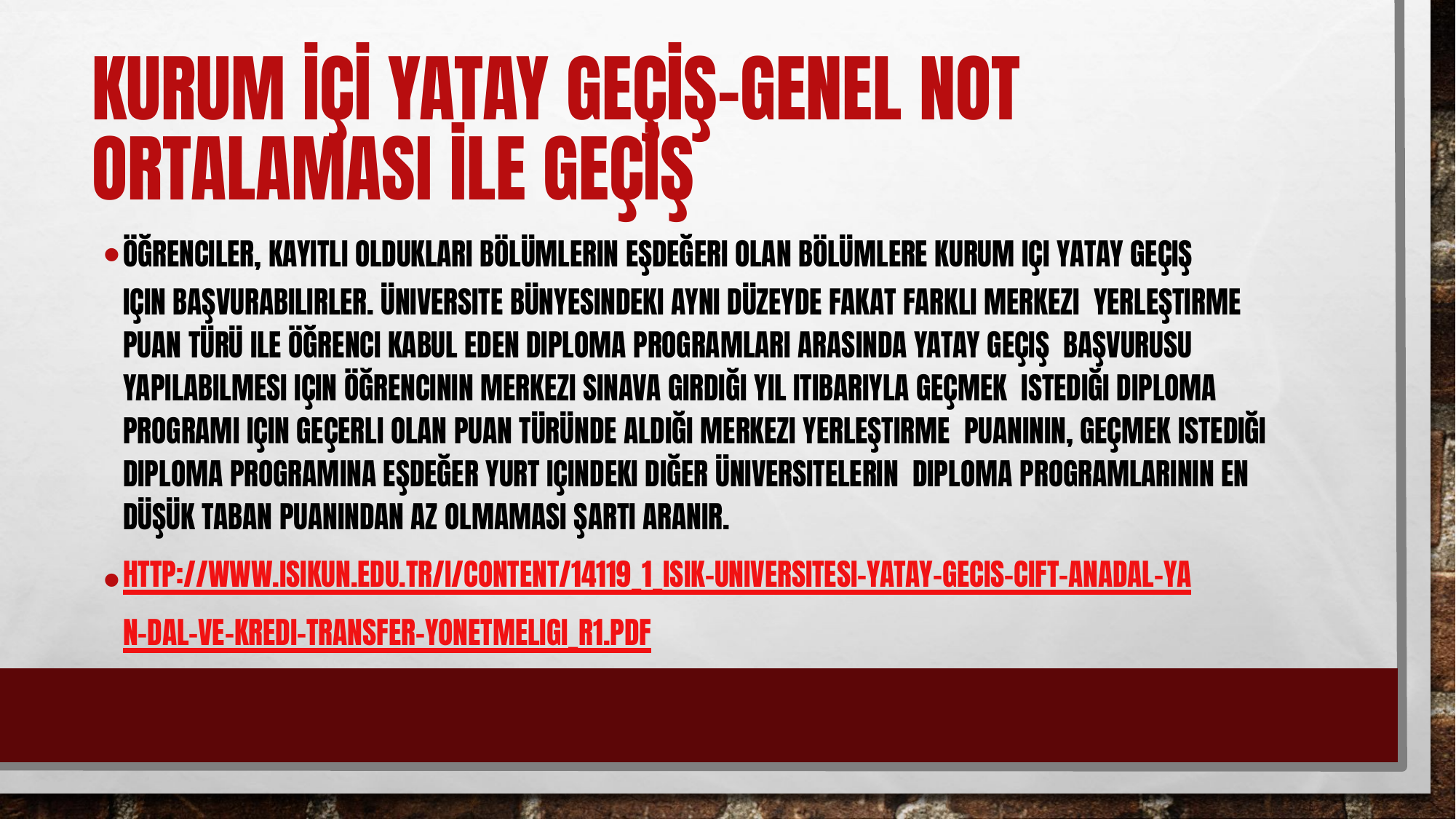

# KURUM İÇİ YATAY GEÇİŞ-GENEL NOT  ORTALAMASI İLE GEÇİŞ
ÖĞRENCILER, KAYITLI OLDUKLARI BÖLÜMLERIN EŞDEĞERI OLAN BÖLÜMLERE KURUM IÇI YATAY GEÇIŞ
IÇIN BAŞVURABILIRLER. ÜNIVERSITE BÜNYESINDEKI AYNI DÜZEYDE FAKAT FARKLI MERKEZI  YERLEŞTIRME PUAN TÜRÜ ILE ÖĞRENCI KABUL EDEN DIPLOMA PROGRAMLARI ARASINDA YATAY GEÇIŞ  BAŞVURUSU YAPILABILMESI IÇIN ÖĞRENCININ MERKEZI SINAVA GIRDIĞI YIL ITIBARIYLA GEÇMEK  ISTEDIĞI DIPLOMA PROGRAMI IÇIN GEÇERLI OLAN PUAN TÜRÜNDE ALDIĞI MERKEZI YERLEŞTIRME  PUANININ, GEÇMEK ISTEDIĞI DIPLOMA PROGRAMINA EŞDEĞER YURT IÇINDEKI DIĞER ÜNIVERSITELERIN  DIPLOMA PROGRAMLARININ EN DÜŞÜK TABAN PUANINDAN AZ OLMAMASI ŞARTI ARANIR.
HTTP://WWW.ISIKUN.EDU.TR/I/CONTENT/14119_1_ISIK-UNIVERSITESI-YATAY-GECIS-CIFT-ANADAL-YA
N-DAL-VE-KREDI-TRANSFER-YONETMELIGI_R1.PDF